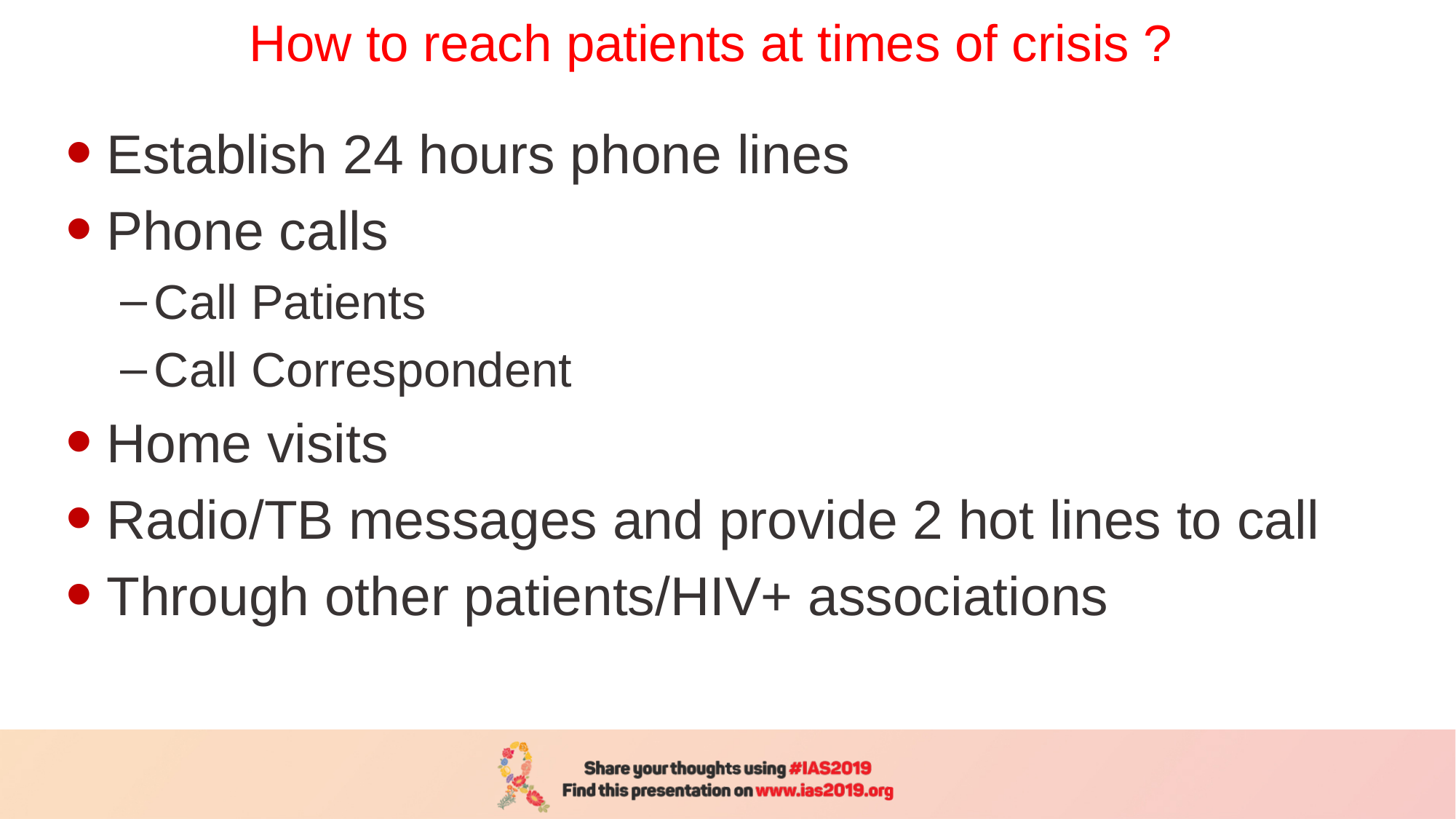

# How to reach patients at times of crisis ?
Establish 24 hours phone lines
Phone calls
Call Patients
Call Correspondent
Home visits
Radio/TB messages and provide 2 hot lines to call
Through other patients/HIV+ associations